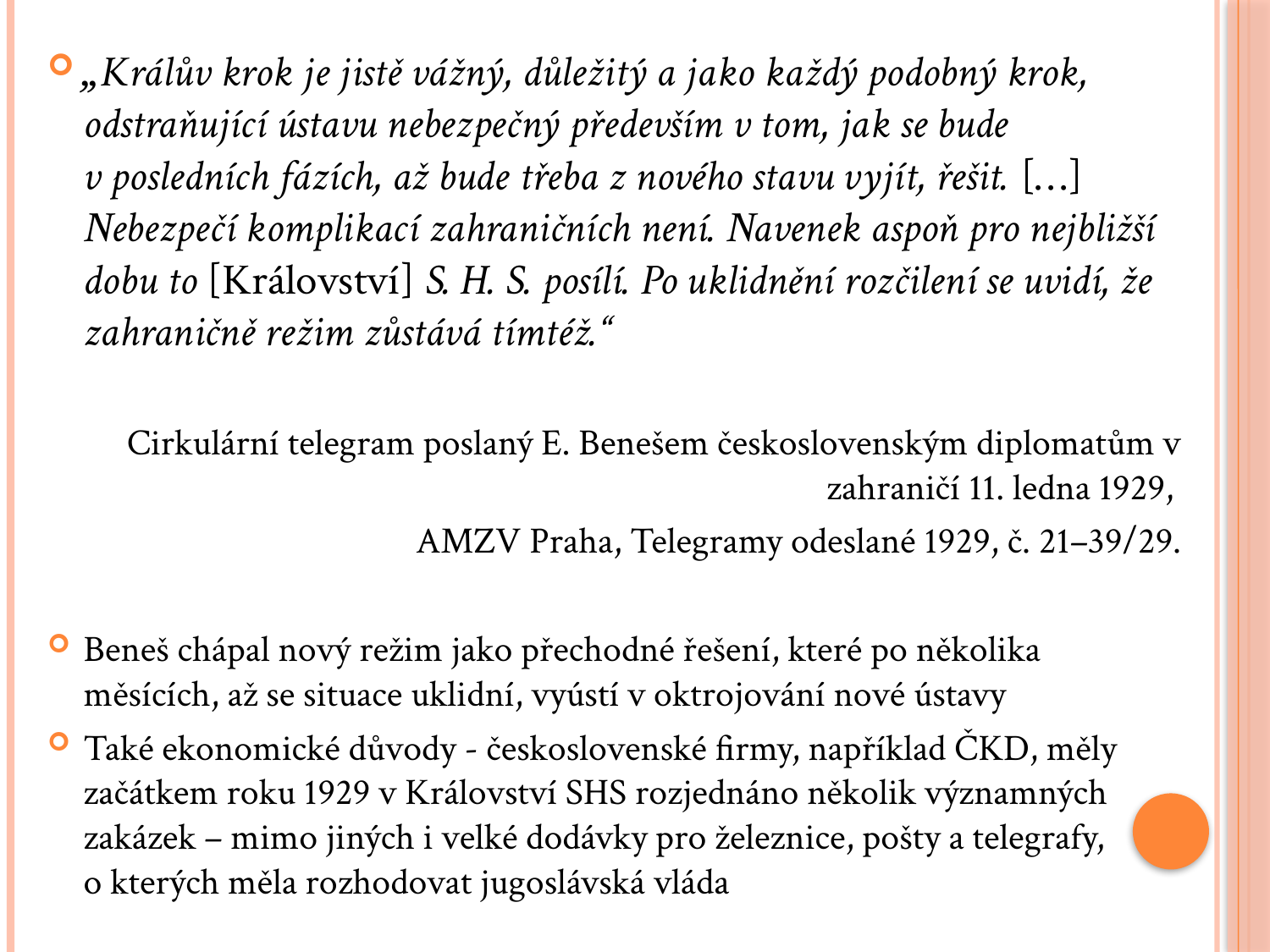

„Králův krok je jistě vážný, důležitý a jako každý podobný krok, odstraňující ústavu nebezpečný především v tom, jak se bude v posledních fázích, až bude třeba z nového stavu vyjít, řešit. […] Nebezpečí komplikací zahraničních není. Navenek aspoň pro nejbližší dobu to [Království] S. H. S. posílí. Po uklidnění rozčilení se uvidí, že zahraničně režim zůstává tímtéž.“

Cirkulární telegram poslaný E. Benešem československým diplomatům v zahraničí 11. ledna 1929,
AMZV Praha, Telegramy odeslané 1929, č. 21–39/29.

Beneš chápal nový režim jako přechodné řešení, které po několika měsících, až se situace uklidní, vyústí v oktrojování nové ústavy
Také ekonomické důvody - československé firmy, například ČKD, měly začátkem roku 1929 v Království SHS rozjednáno několik významných zakázek – mimo jiných i velké dodávky pro železnice, pošty a telegrafy, o kterých měla rozhodovat jugoslávská vláda